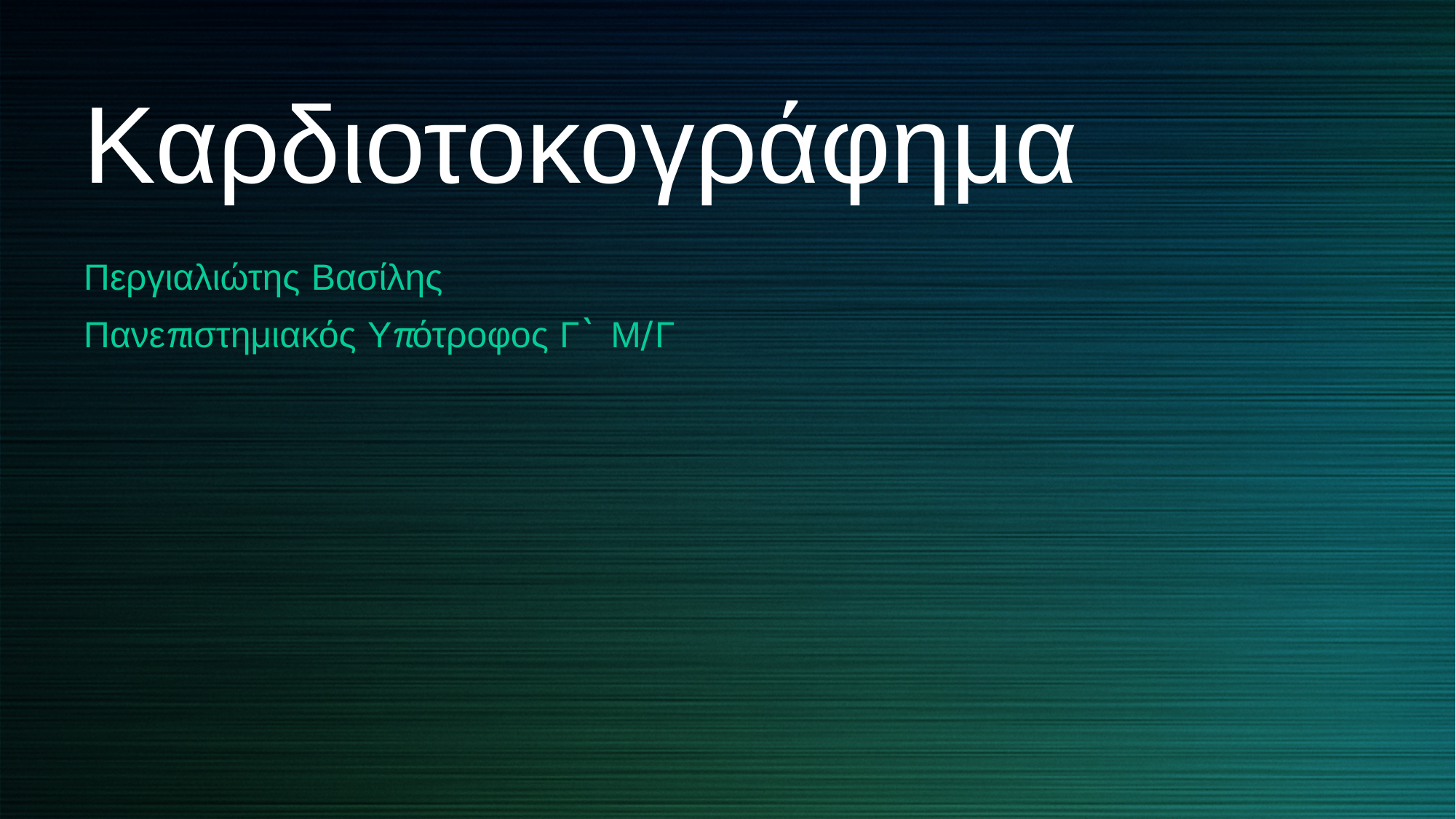

# Καρδιοτοκογράφημα
Περγιαλιώτης Βασίλης
Πανεπιστημιακός Υπότροφος Γ` Μ/Γ